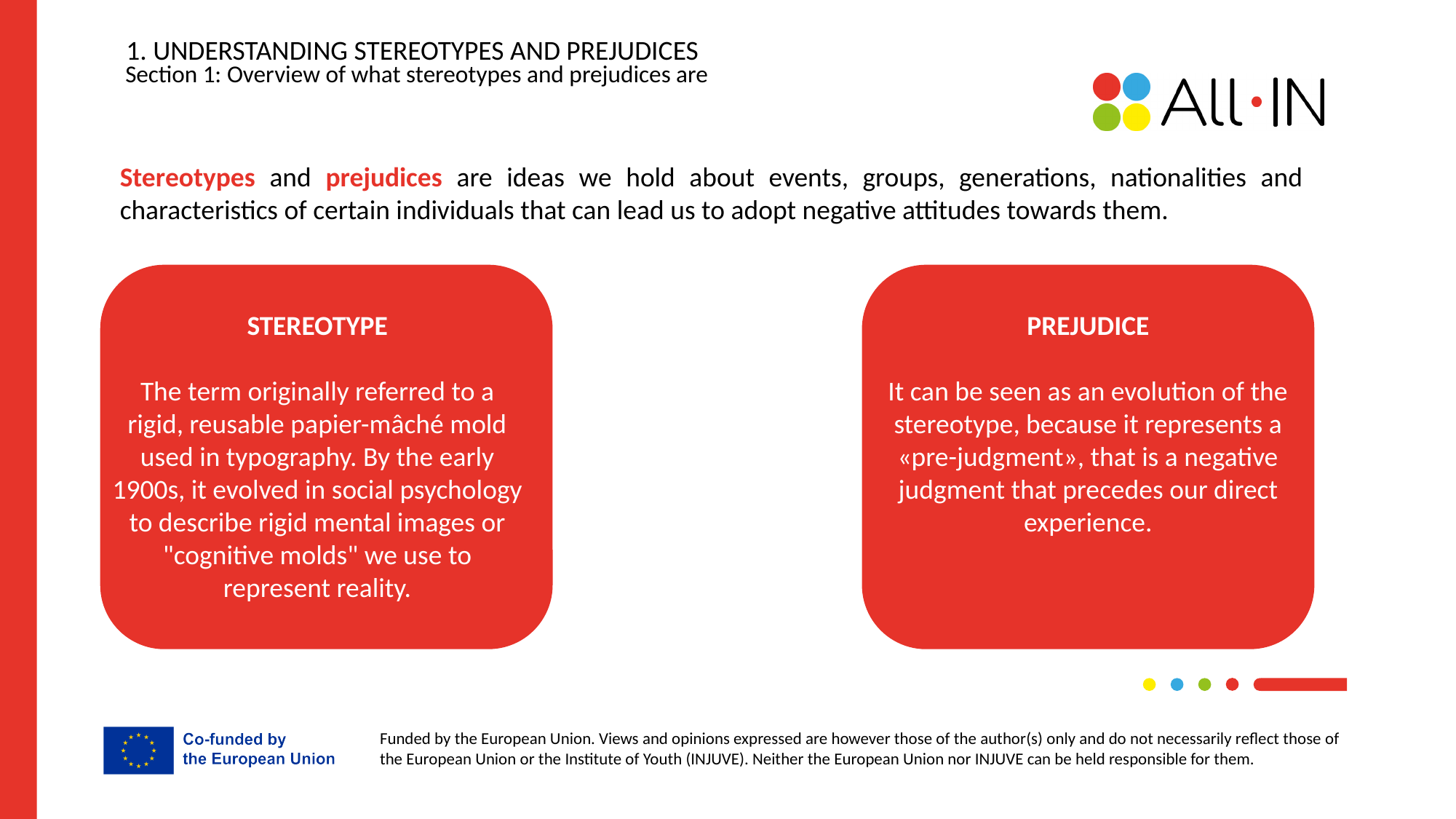

1. UNDERSTANDING STEREOTYPES AND PREJUDICES
 Section 1: Overview of what stereotypes and prejudices are
Stereotypes and prejudices are ideas we hold about events, groups, generations, nationalities and characteristics of certain individuals that can lead us to adopt negative attitudes towards them.

STEREOTYPE

The term originally referred to a rigid, reusable papier-mâché mold used in typography. By the early 1900s, it evolved in social psychology to describe rigid mental images or "cognitive molds" we use to represent reality.
PREJUDICE

It can be seen as an evolution of the stereotype, because it represents a «pre-judgment», that is a negative judgment that precedes our direct experience.